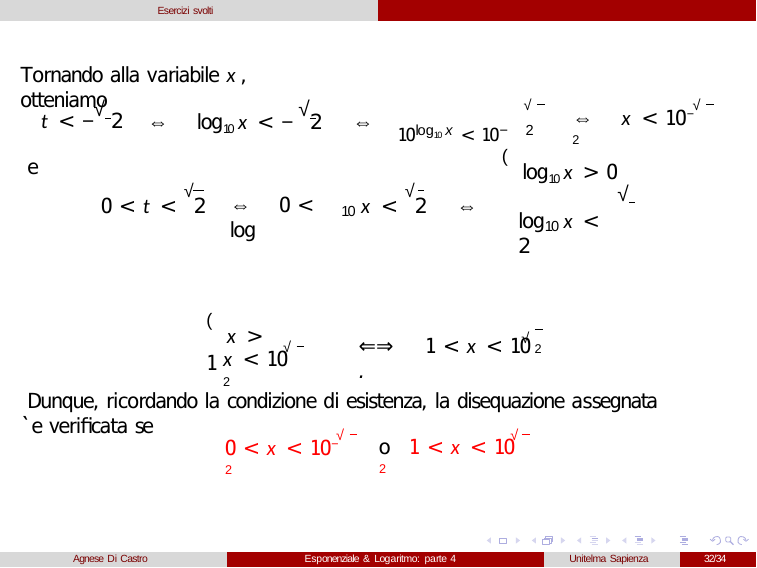

Esercizi svolti
Tornando alla variabile x , otteniamo
√ 	√
√
√
10log10 x  < 10−   2
⇔	x  < 10−   2

t  < −   2
⇔	log10 x  < −   2	⇔
e

(log10 x  > 0
√
0 < t  < √2
x  < √2	⇔

⇔	0 < log
10
log   x  <	2
10

(x  > 1
√2

⇐⇒	1 < x  < 10	.
√
x  < 10  2

Dunque, ricordando la condizione di esistenza, la disequazione assegnata `e verificata se
√	√
0 < x  < 10−   2
o   1 < x  < 10  2

Agnese Di Castro
Esponenziale & Logaritmo: parte 4
Unitelma Sapienza
32/34